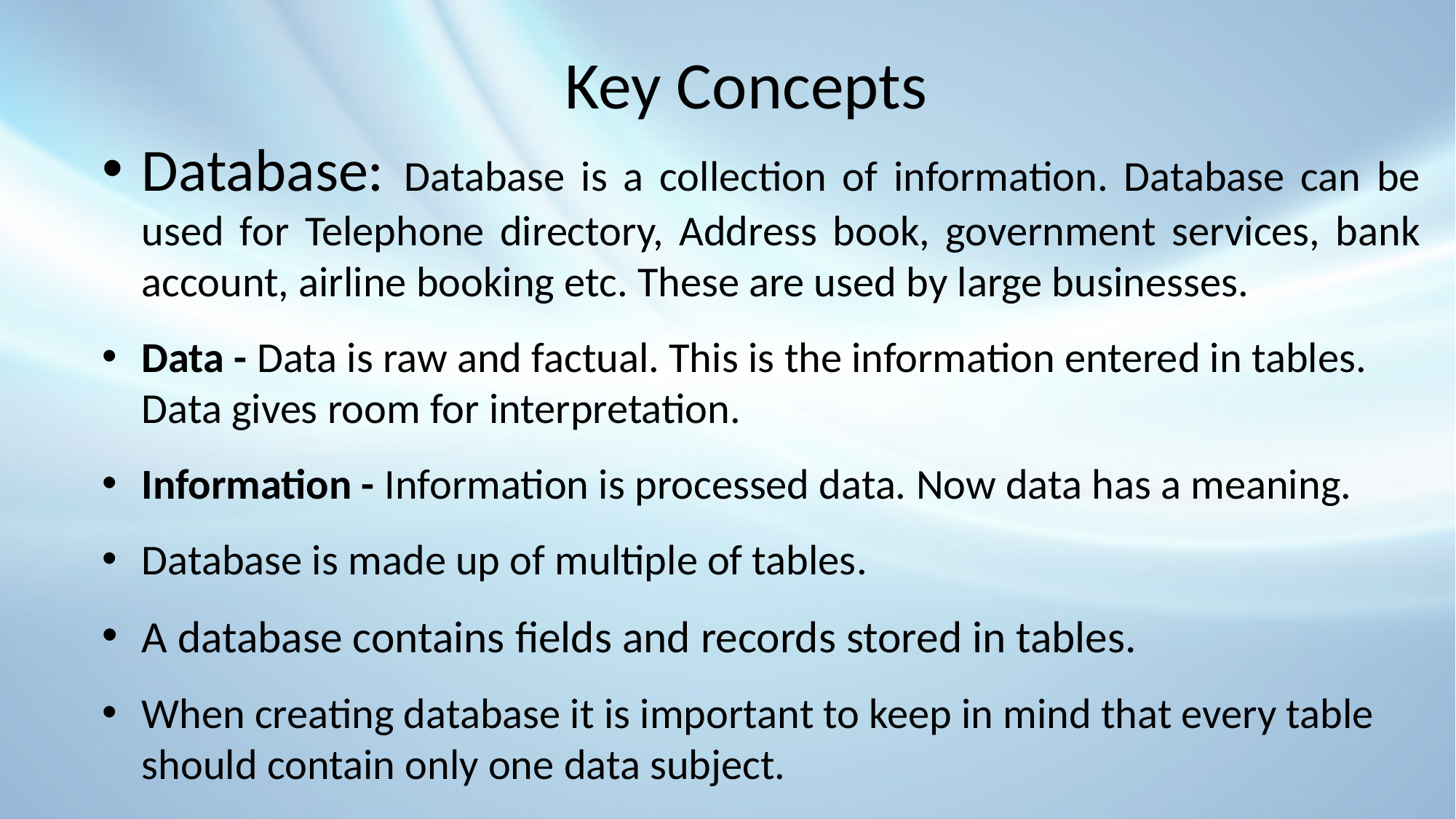

# Key Concepts
Database: Database is a collection of information. Database can be used for Telephone directory, Address book, government services, bank account, airline booking etc. These are used by large businesses.
Data - Data is raw and factual. This is the information entered in tables. Data gives room for interpretation.
Information - Information is processed data. Now data has a meaning.
Database is made up of multiple of tables.
A database contains fields and records stored in tables.
When creating database it is important to keep in mind that every table should contain only one data subject.